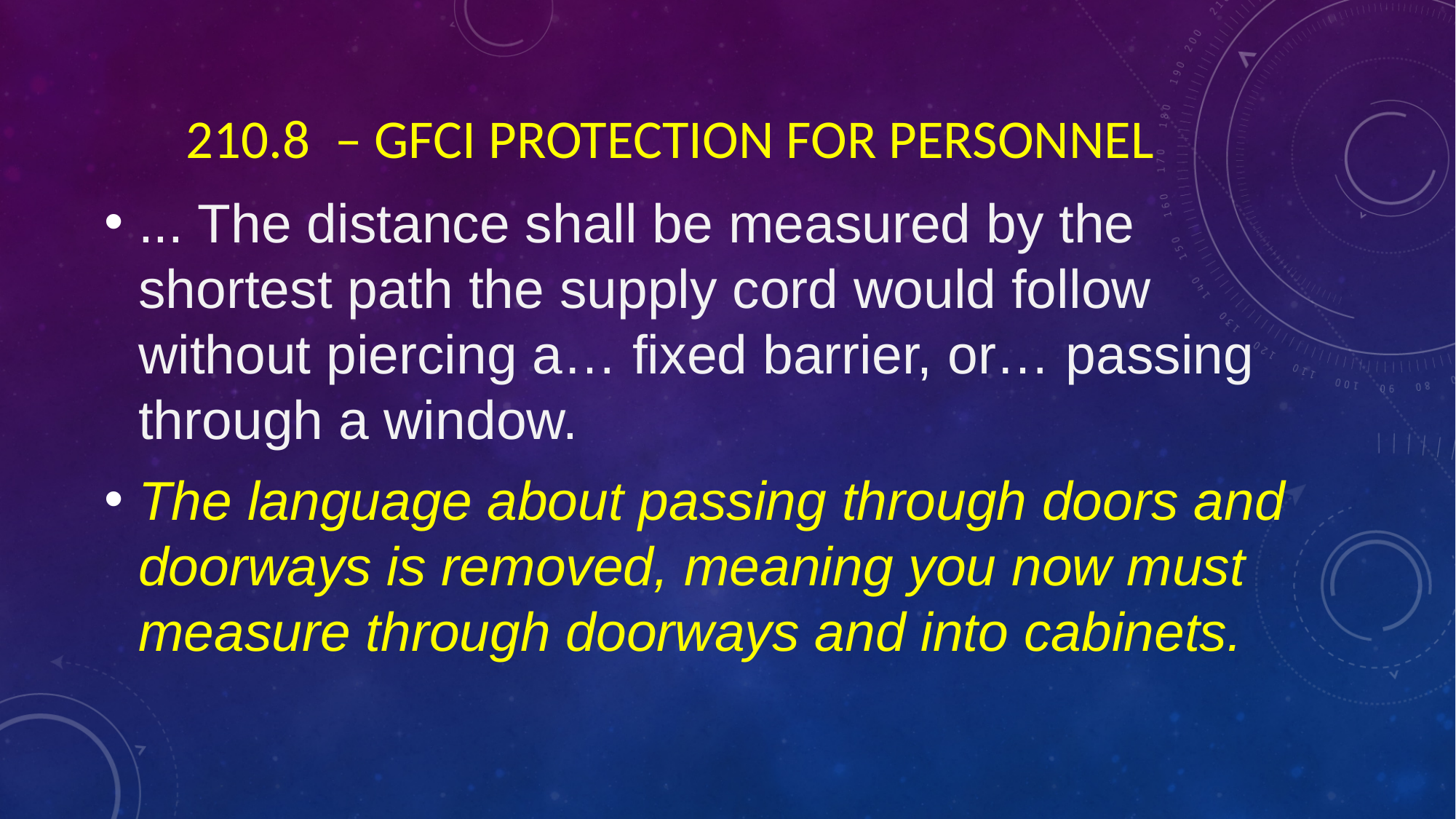

# 210.8  – GFCI Protection for personnel
... The distance shall be measured by the shortest path the supply cord would follow without piercing a… fixed barrier, or… passing through a window.
The language about passing through doors and doorways is removed, meaning you now must measure through doorways and into cabinets.